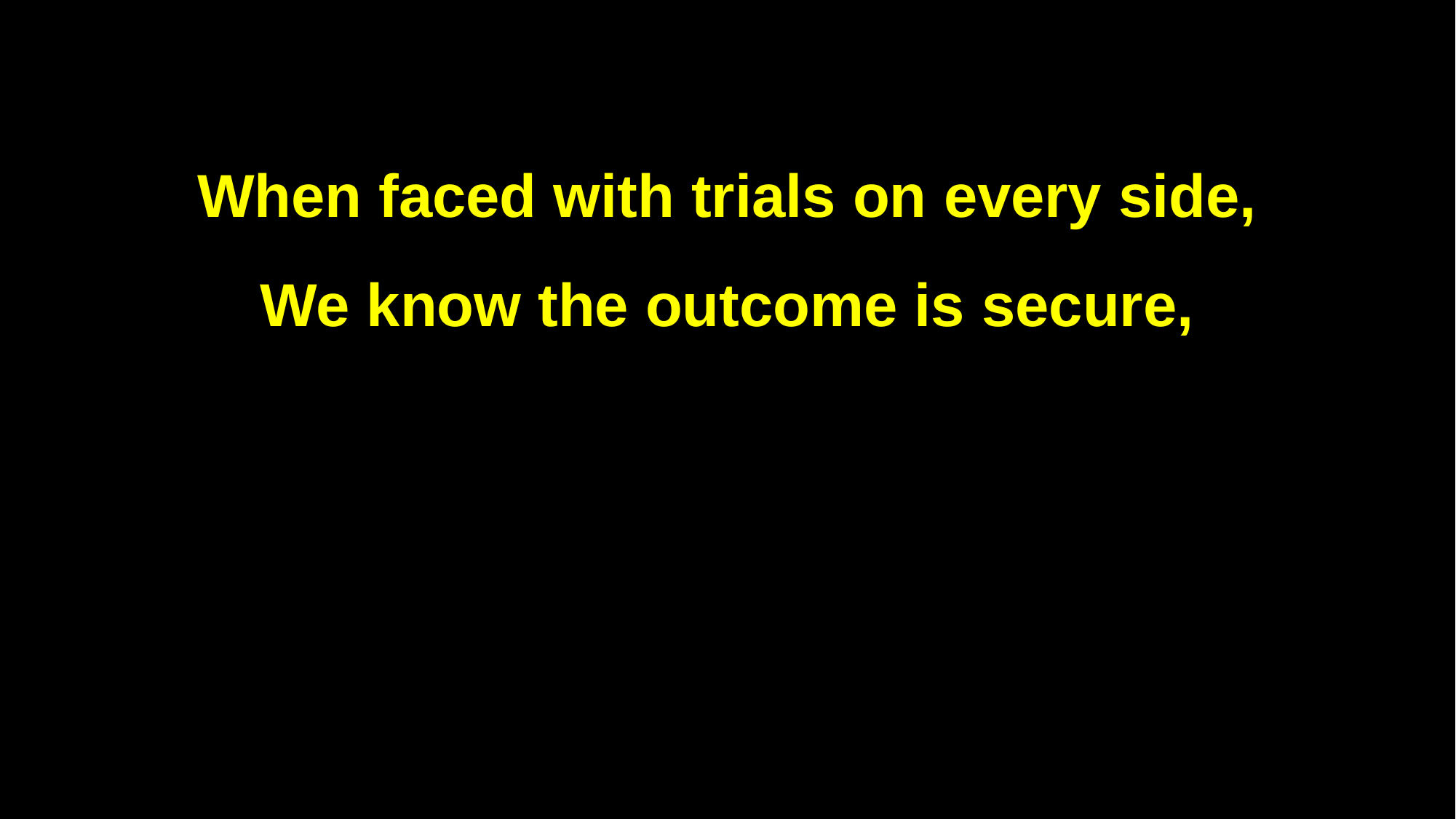

When faced with trials on every side,
We know the outcome is secure,